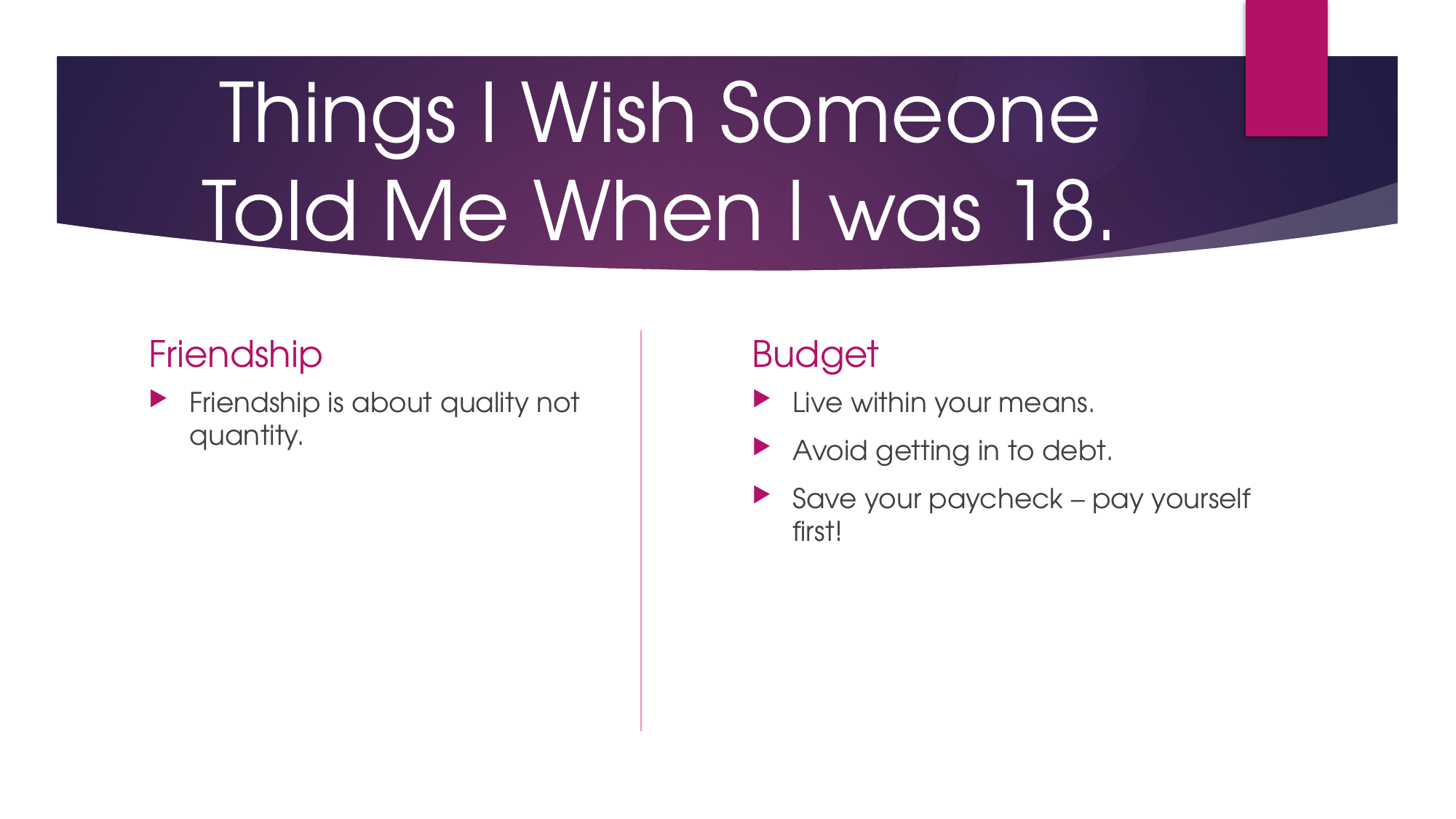

# Things I Wish Someone Told Me When I was 18.
Friendship
Budget
Friendship is about quality not quantity.

Live within your means.
Avoid getting in to debt.
Save your paycheck – pay yourself first!